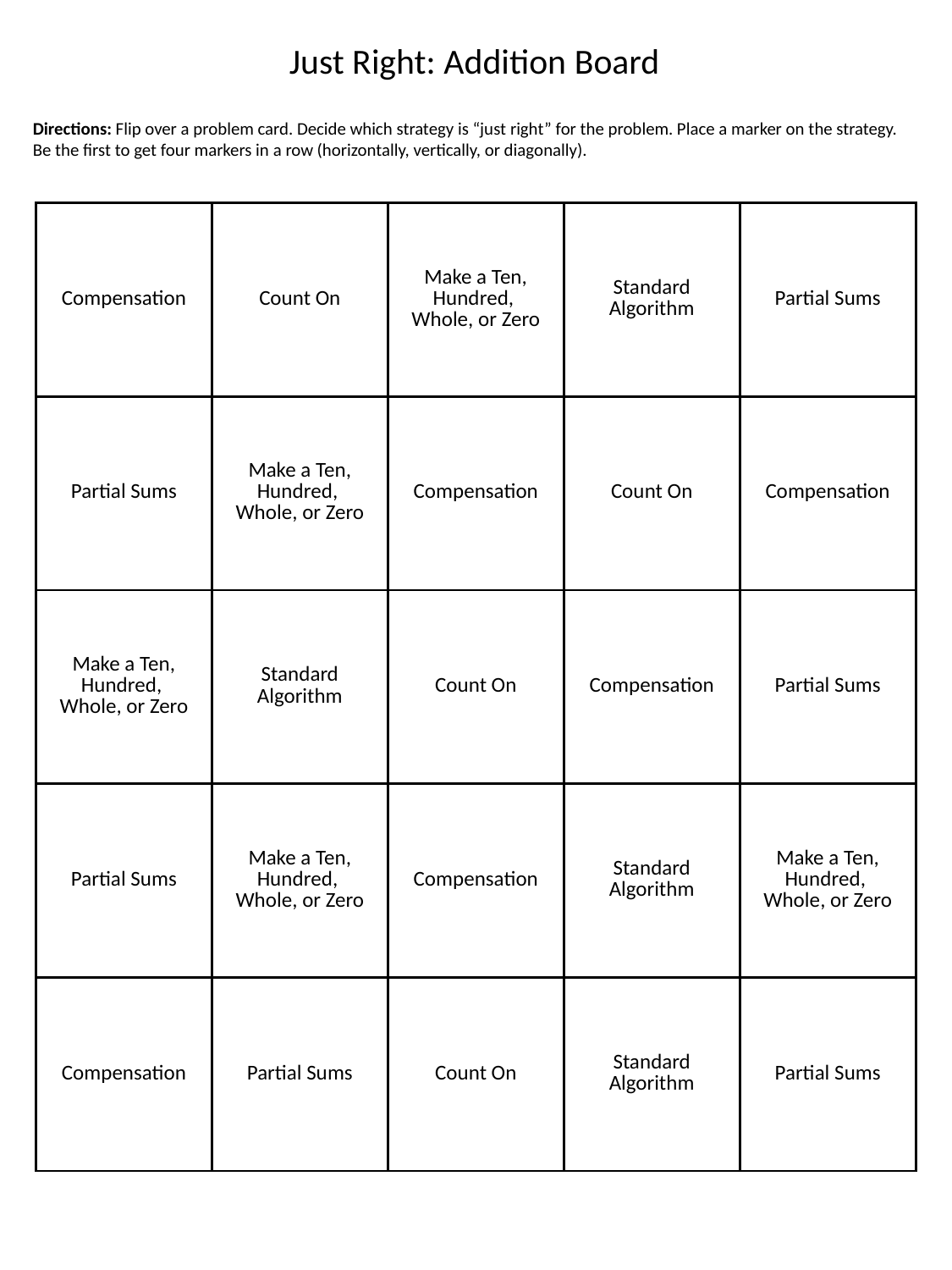

Just Right: Addition Board
Directions: Flip over a problem card. Decide which strategy is “just right” for the problem. Place a marker on the strategy. Be the first to get four markers in a row (horizontally, vertically, or diagonally).

| Compensation | Count On | Make a Ten, Hundred, Whole, or Zero | Standard Algorithm | Partial Sums |
| --- | --- | --- | --- | --- |
| Partial Sums | Make a Ten, Hundred, Whole, or Zero | Compensation | Count On | Compensation |
| Make a Ten, Hundred, Whole, or Zero | Standard Algorithm | Count On | Compensation | Partial Sums |
| Partial Sums | Make a Ten, Hundred, Whole, or Zero | Compensation | Standard Algorithm | Make a Ten, Hundred, Whole, or Zero |
| Compensation | Partial Sums | Count On | Standard Algorithm | Partial Sums |